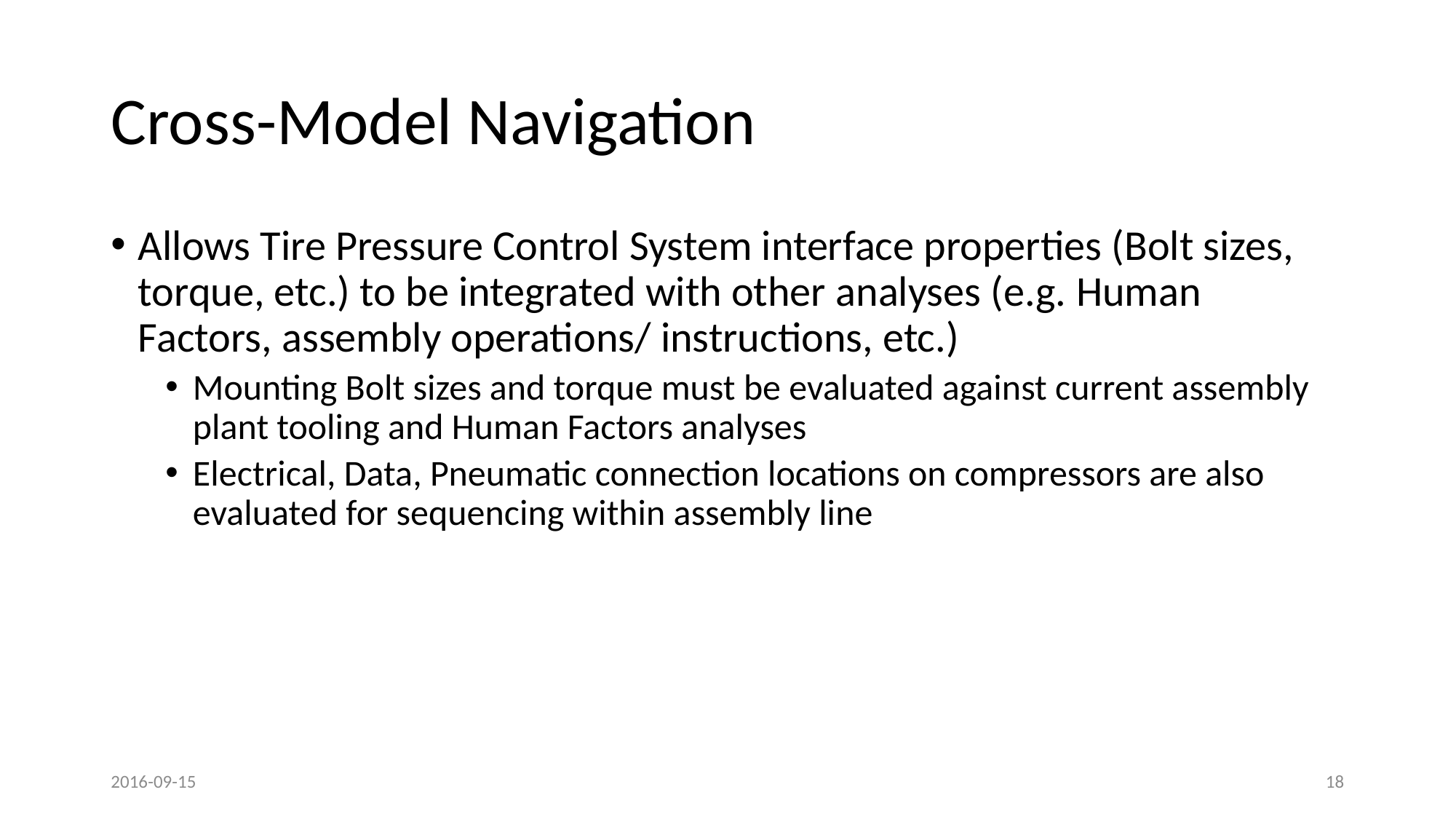

# Cross-Model Navigation
Allows Tire Pressure Control System interface properties (Bolt sizes, torque, etc.) to be integrated with other analyses (e.g. Human Factors, assembly operations/ instructions, etc.)
Mounting Bolt sizes and torque must be evaluated against current assembly plant tooling and Human Factors analyses
Electrical, Data, Pneumatic connection locations on compressors are also evaluated for sequencing within assembly line
2016-09-15
18